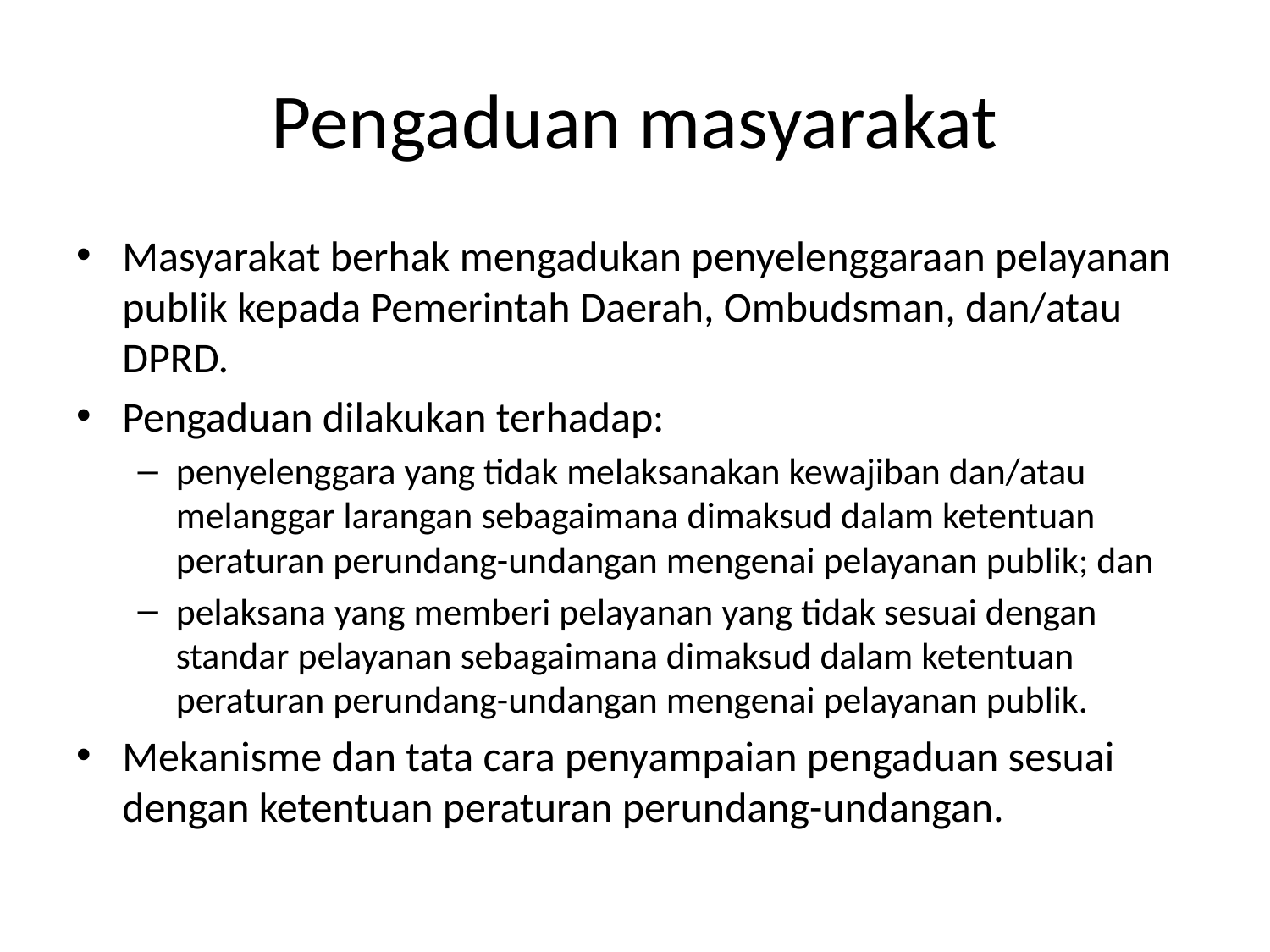

# Pengaduan masyarakat
Masyarakat berhak mengadukan penyelenggaraan pelayanan publik kepada Pemerintah Daerah, Ombudsman, dan/atau DPRD.
Pengaduan dilakukan terhadap:
penyelenggara yang tidak melaksanakan kewajiban dan/atau melanggar larangan sebagaimana dimaksud dalam ketentuan peraturan perundang-undangan mengenai pelayanan publik; dan
pelaksana yang memberi pelayanan yang tidak sesuai dengan standar pelayanan sebagaimana dimaksud dalam ketentuan peraturan perundang-undangan mengenai pelayanan publik.
Mekanisme dan tata cara penyampaian pengaduan sesuai dengan ketentuan peraturan perundang-undangan.